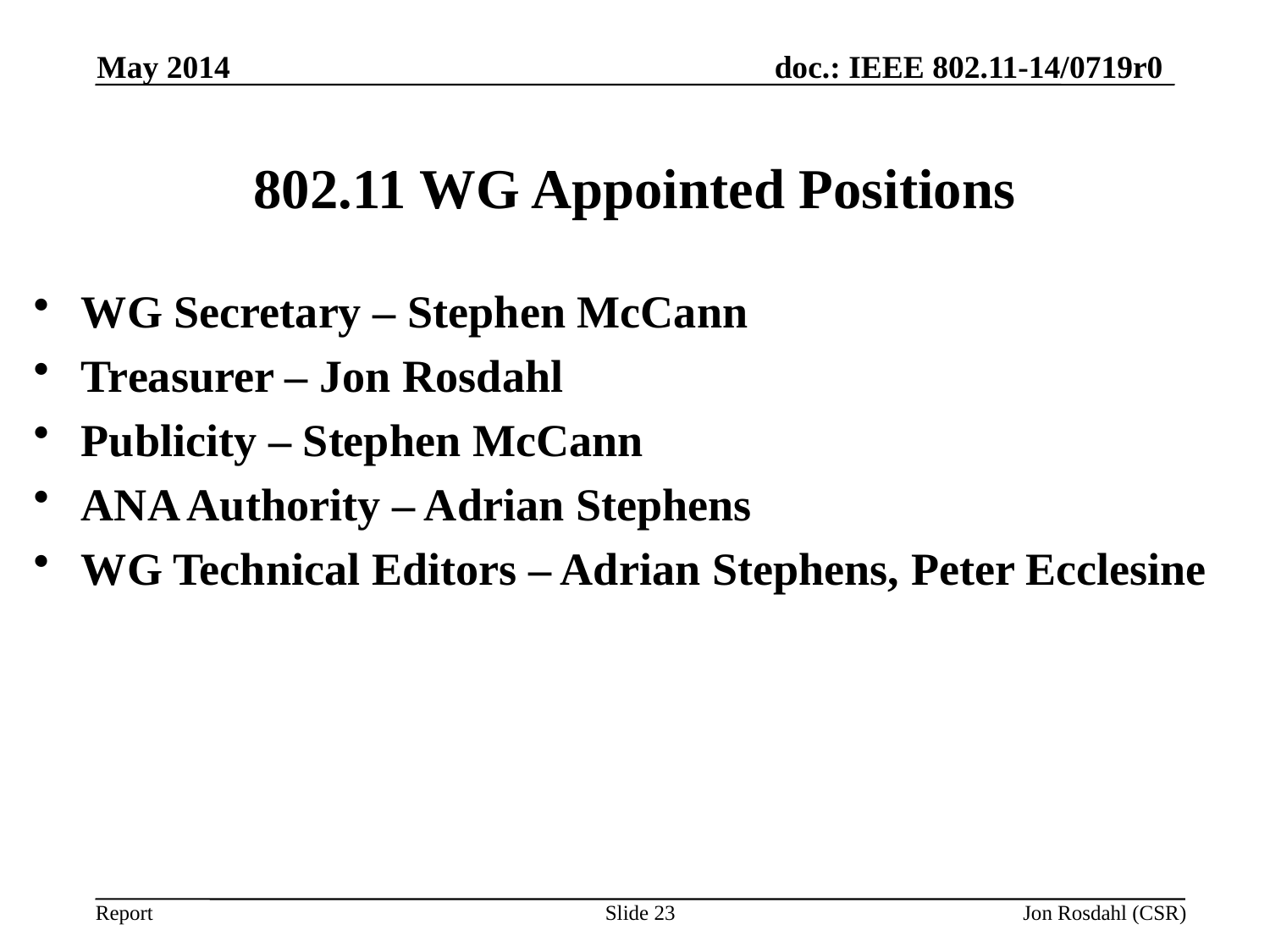

May 2014
# 802.11 WG Appointed Positions
WG Secretary – Stephen McCann
Treasurer – Jon Rosdahl
Publicity – Stephen McCann
ANA Authority – Adrian Stephens
WG Technical Editors – Adrian Stephens, Peter Ecclesine

Slide 23
Jon Rosdahl (CSR)